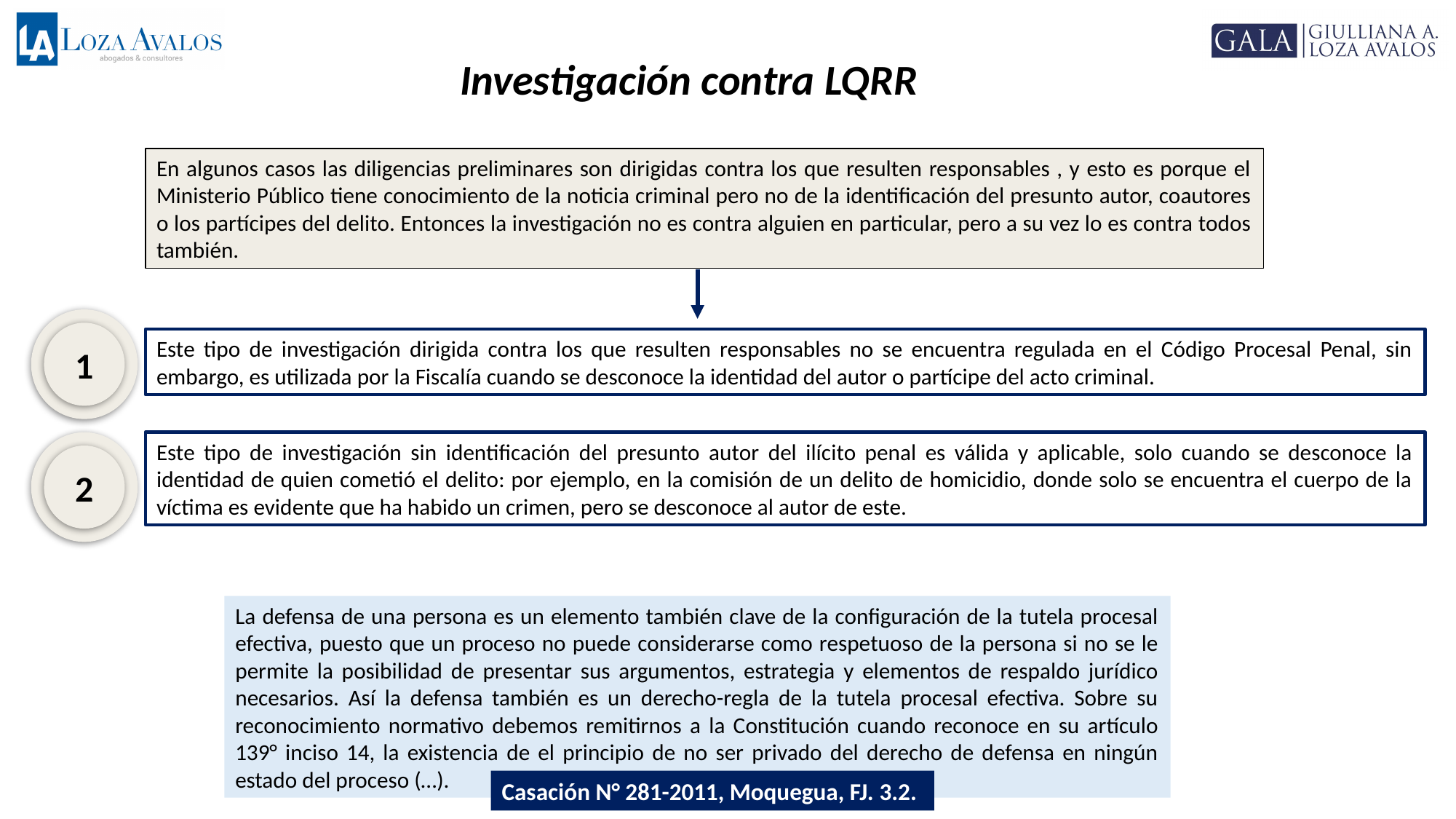

Investigación contra LQRR
En algunos casos las diligencias preliminares son dirigidas contra los que resulten responsables , y esto es porque el Ministerio Público tiene conocimiento de la noticia criminal pero no de la identificación del presunto autor, coautores o los partícipes del delito. Entonces la investigación no es contra alguien en particular, pero a su vez lo es contra todos también.

1
Este tipo de investigación dirigida contra los que resulten responsables no se encuentra regulada en el Código Procesal Penal, sin embargo, es utilizada por la Fiscalía cuando se desconoce la identidad del autor o partícipe del acto criminal.

2
Este tipo de investigación sin identificación del presunto autor del ilícito penal es válida y aplicable, solo cuando se desconoce la identidad de quien cometió el delito: por ejemplo, en la comisión de un delito de homicidio, donde solo se encuentra el cuerpo de la víctima es evidente que ha habido un crimen, pero se desconoce al autor de este.
La defensa de una persona es un elemento también clave de la configuración de la tutela procesal efectiva, puesto que un proceso no puede considerarse como respetuoso de la persona si no se le permite la posibilidad de presentar sus argumentos, estrategia y elementos de respaldo jurídico necesarios. Así la defensa también es un derecho-regla de la tutela procesal efectiva. Sobre su reconocimiento normativo debemos remitirnos a la Constitución cuando reconoce en su artículo 139° inciso 14, la existencia de el principio de no ser privado del derecho de defensa en ningún estado del proceso (…).
Casación N° 281-2011, Moquegua, FJ. 3.2.